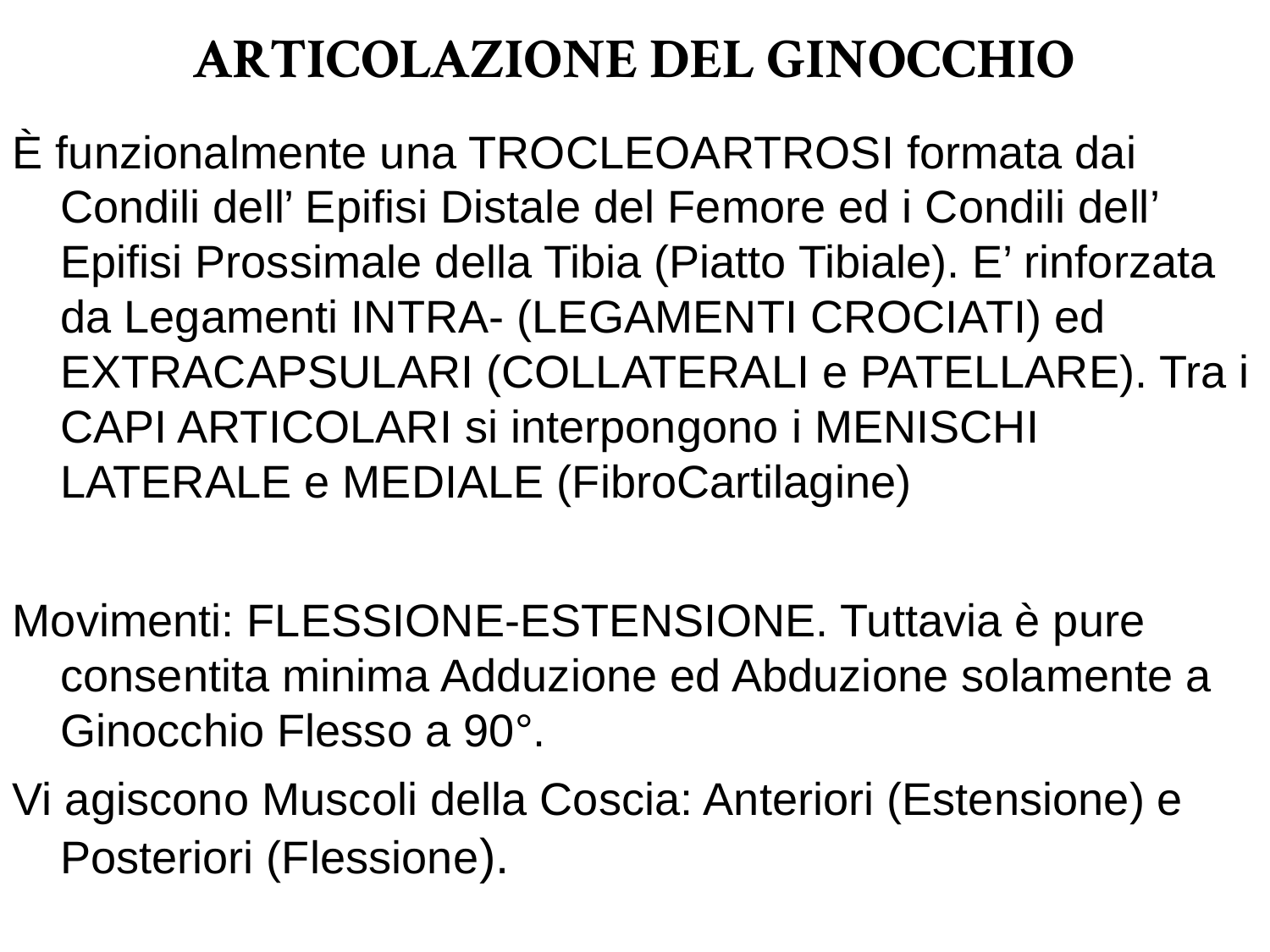

# ARTICOLAZIONE DEL GINOCCHIO
È funzionalmente una TROCLEOARTROSI formata dai Condili dell’ Epifisi Distale del Femore ed i Condili dell’ Epifisi Prossimale della Tibia (Piatto Tibiale). E’ rinforzata da Legamenti INTRA- (LEGAMENTI CROCIATI) ed EXTRACAPSULARI (COLLATERALI e PATELLARE). Tra i CAPI ARTICOLARI si interpongono i MENISCHI LATERALE e MEDIALE (FibroCartilagine)

Movimenti: FLESSIONE-ESTENSIONE. Tuttavia è pure consentita minima Adduzione ed Abduzione solamente a Ginocchio Flesso a 90°.
Vi agiscono Muscoli della Coscia: Anteriori (Estensione) e Posteriori (Flessione).